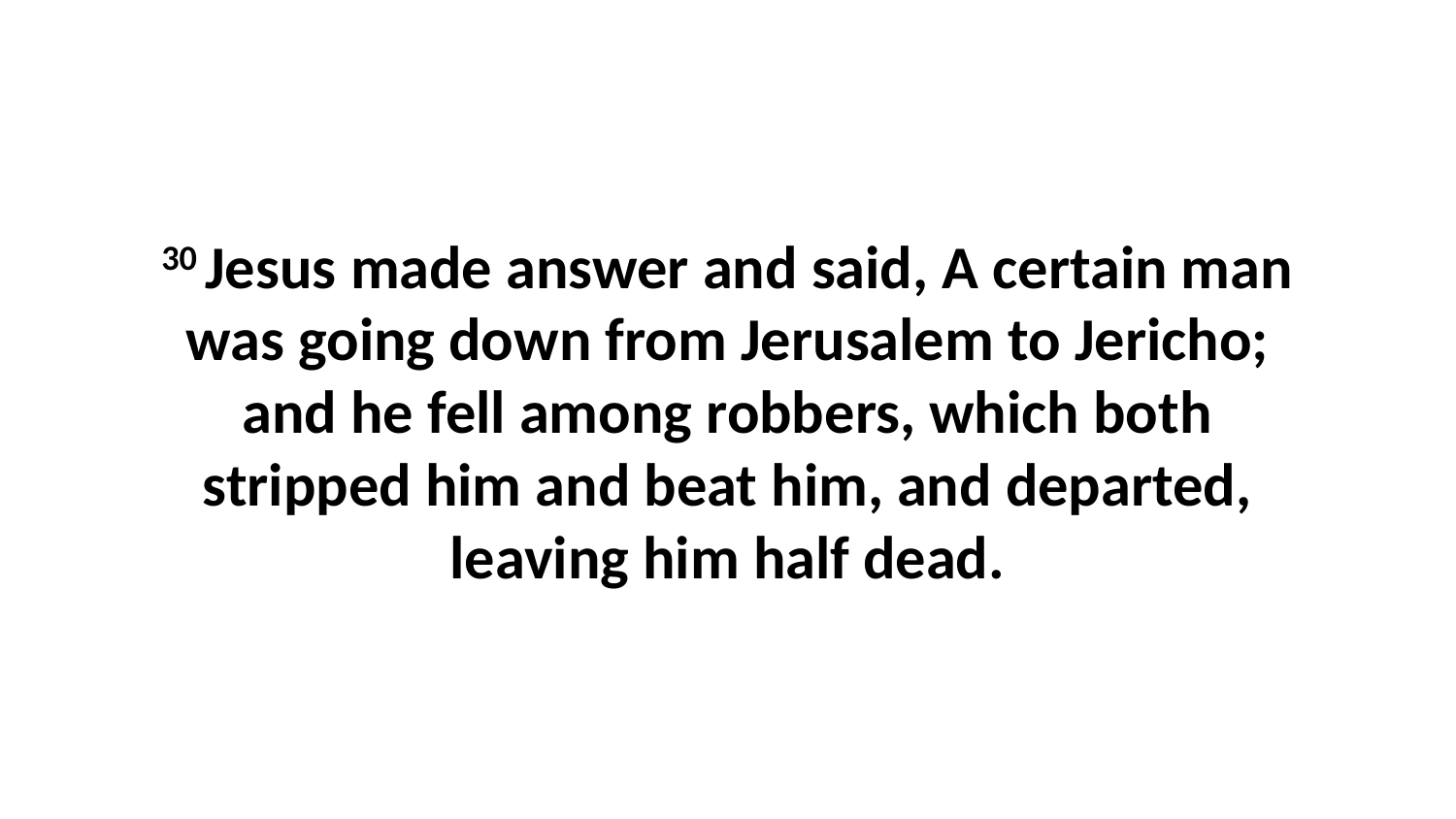

30 Jesus made answer and said, A certain man was going down from Jerusalem to Jericho; and he fell among robbers, which both stripped him and beat him, and departed, leaving him half dead.